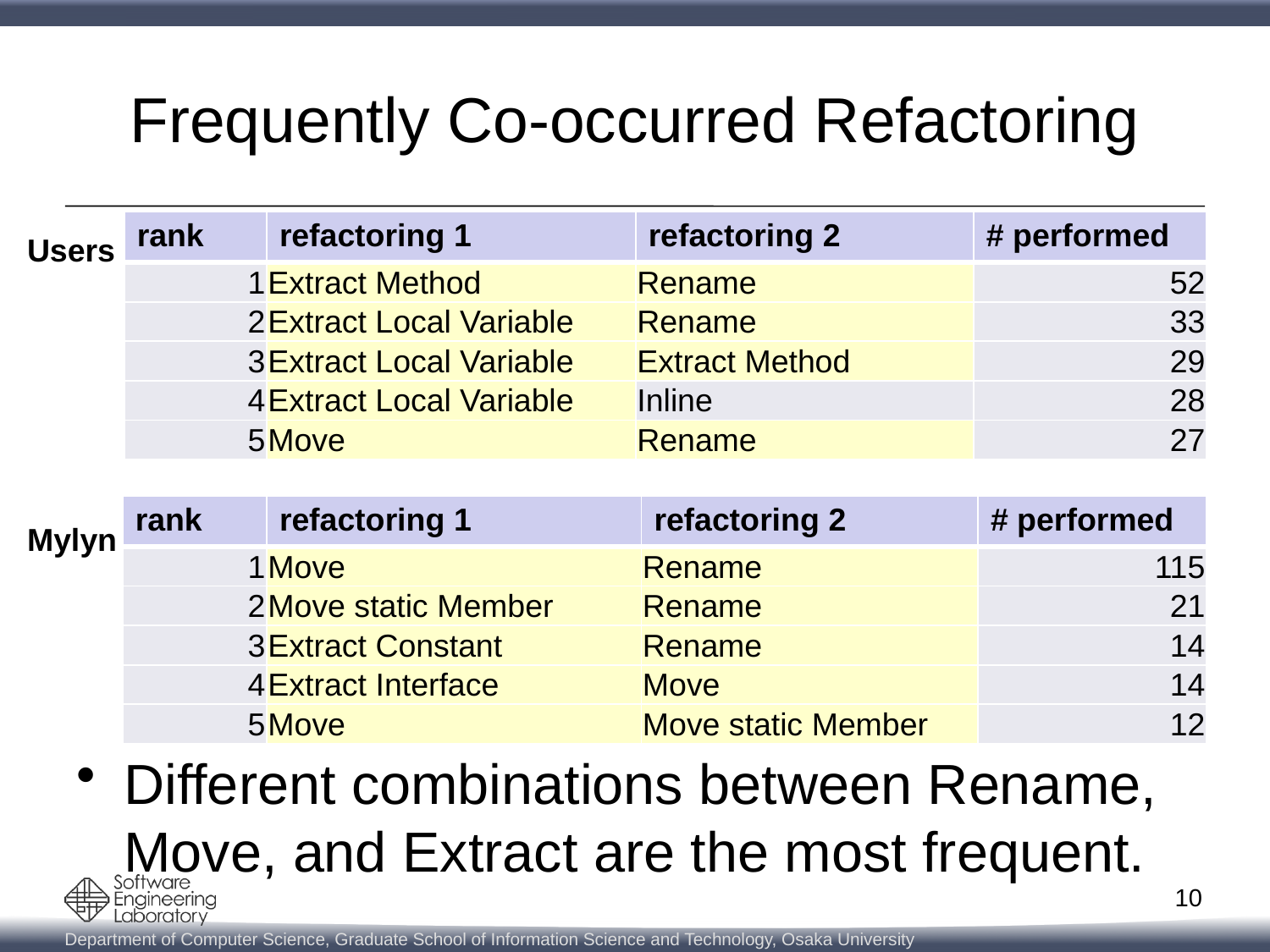

# Frequently Co-occurred Refactoring
| rank | refactoring 1 | refactoring 2 | # performed |
| --- | --- | --- | --- |
| 1 | Extract Method | Rename | 52 |
| 2 | Extract Local Variable | Rename | 33 |
| 3 | Extract Local Variable | Extract Method | 29 |
| 4 | Extract Local Variable | Inline | 28 |
| 5 | Move | Rename | 27 |
Users
| rank | refactoring 1 | refactoring 2 | # performed |
| --- | --- | --- | --- |
| 1 | Move | Rename | 115 |
| 2 | Move static Member | Rename | 21 |
| 3 | Extract Constant | Rename | 14 |
| 4 | Extract Interface | Move | 14 |
| 5 | Move | Move static Member | 12 |
Mylyn
Different combinations between Rename, Move, and Extract are the most frequent.
10